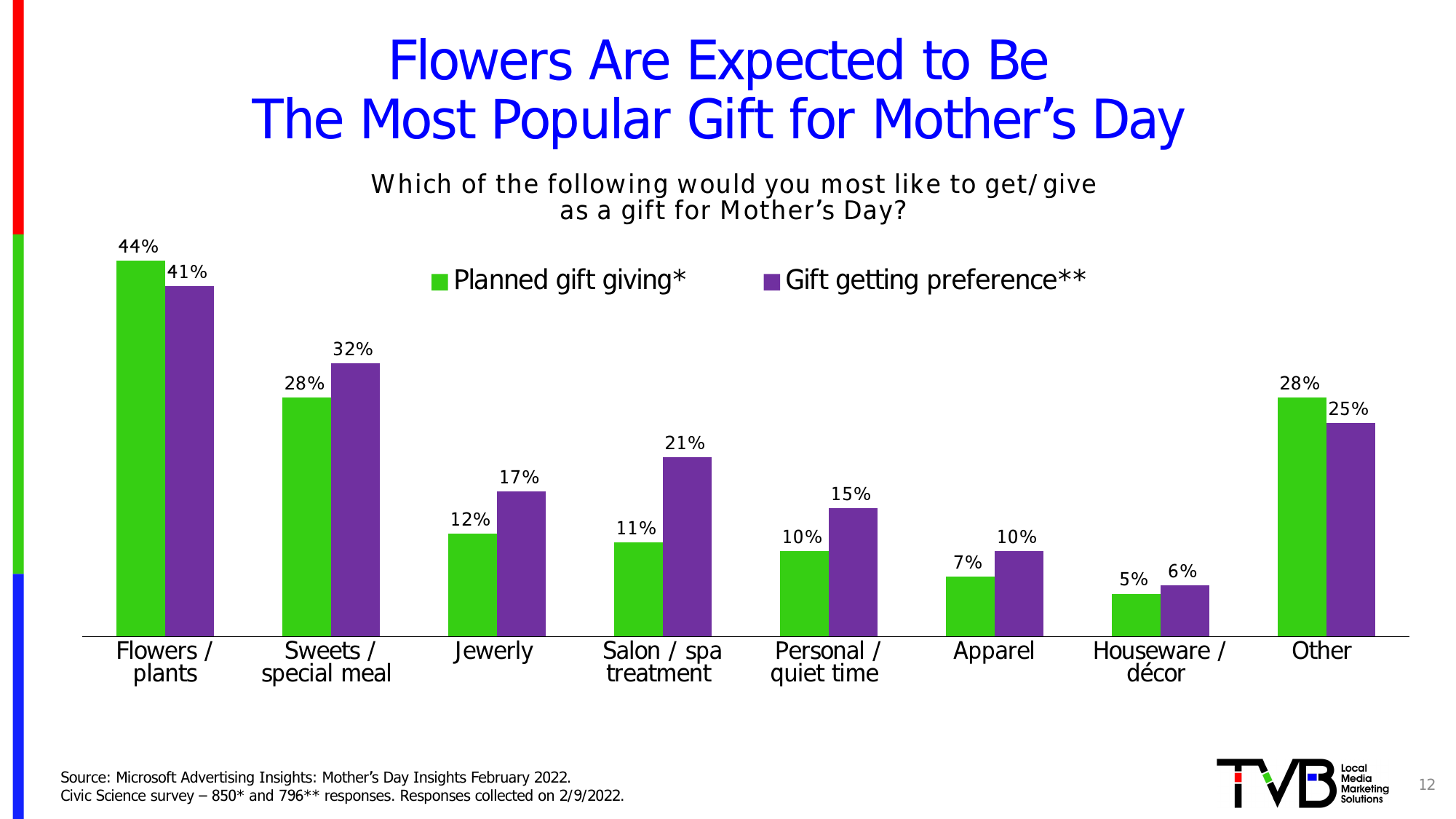

# Flowers Are Expected to Be The Most Popular Gift for Mother’s Day

### Chart: Which of the following would you most like to get/give as a gift for Mother’s Day?

| Category | Planned gift giving*  | Gift getting preference**  |
|---|---|---|
| Flowers / plants | 0.44 | 0.41 |
| Sweets / special meal  | 0.28 | 0.32 |
| Jewerly  | 0.12 | 0.17 |
| Salon / spa treatment  | 0.11 | 0.21 |
| Personal / quiet time  | 0.1 | 0.15 |
| Apparel | 0.07 | 0.1 |
| Houseware / décor  | 0.05 | 0.06 |
| Other  | 0.28 | 0.25 |
12
Source: Microsoft Advertising Insights: Mother’s Day Insights February 2022.
Civic Science survey – 850* and 796** responses. Responses collected on 2/9/2022.